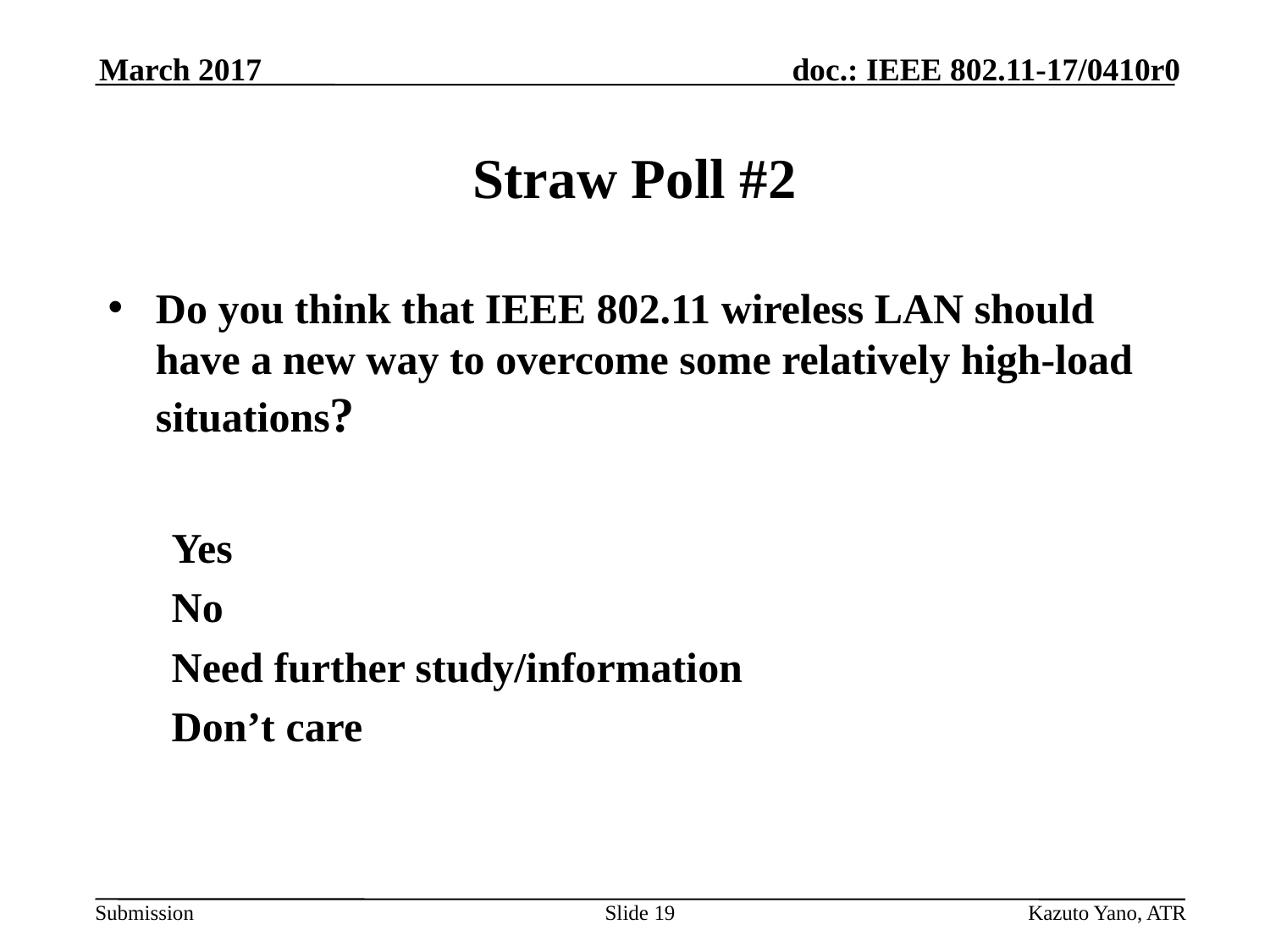

March 2017
# Straw Poll #2
Do you think that IEEE 802.11 wireless LAN should have a new way to overcome some relatively high-load situations?

Yes
No
Need further study/information
Don’t care
Slide 19
Kazuto Yano, ATR